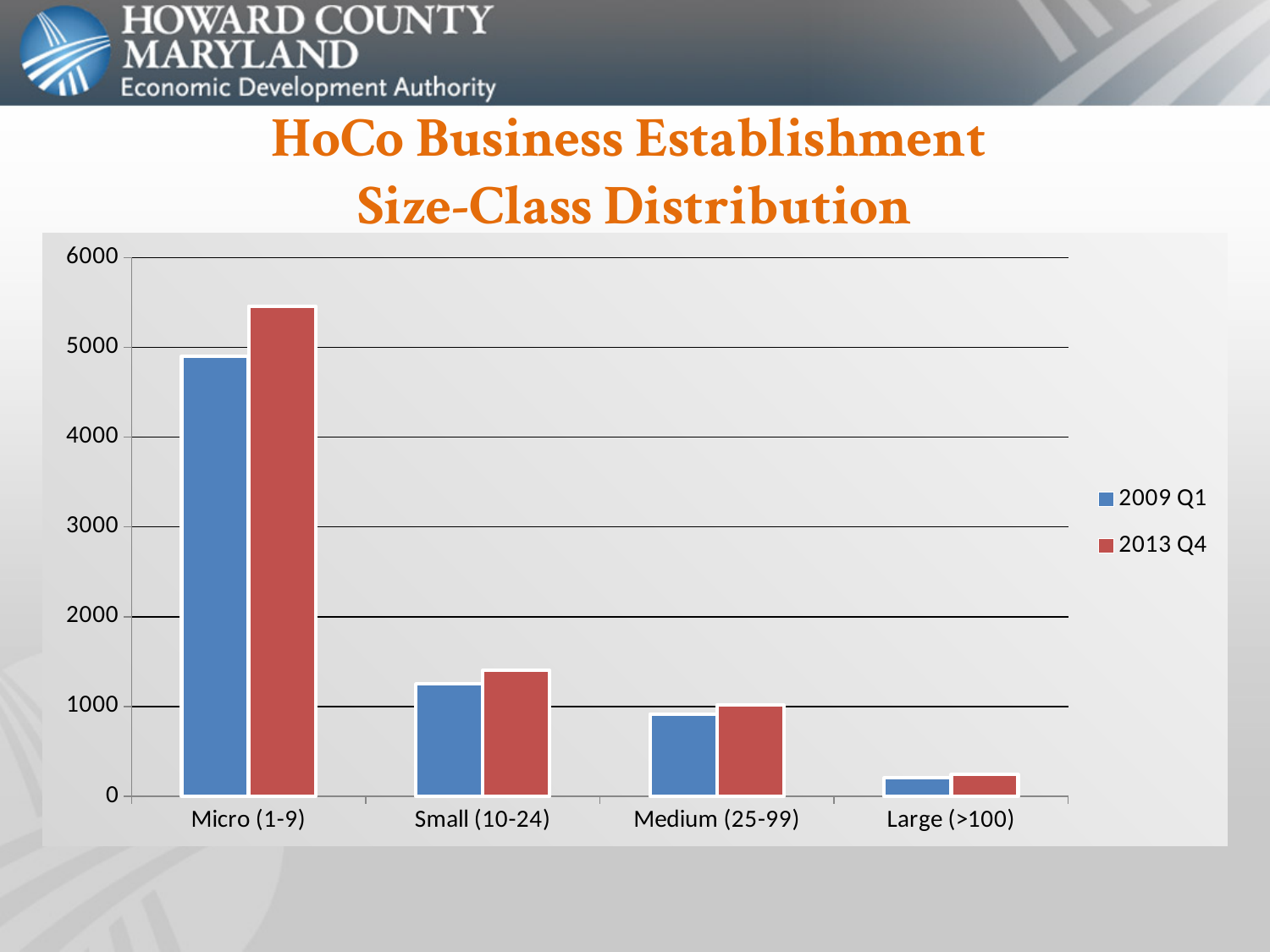

# HoCo Business Establishment Size-Class Distribution

### Chart

| Category | 2009 Q1 | 2013 Q4 |
|---|---|---|
| Micro (1-9) | 4903.0 | 5460.0 |
| Small (10-24) | 1252.0 | 1402.0 |
| Medium (25-99) | 915.0 | 1014.0 |
| Large (>100) | 204.0 | 243.0 |